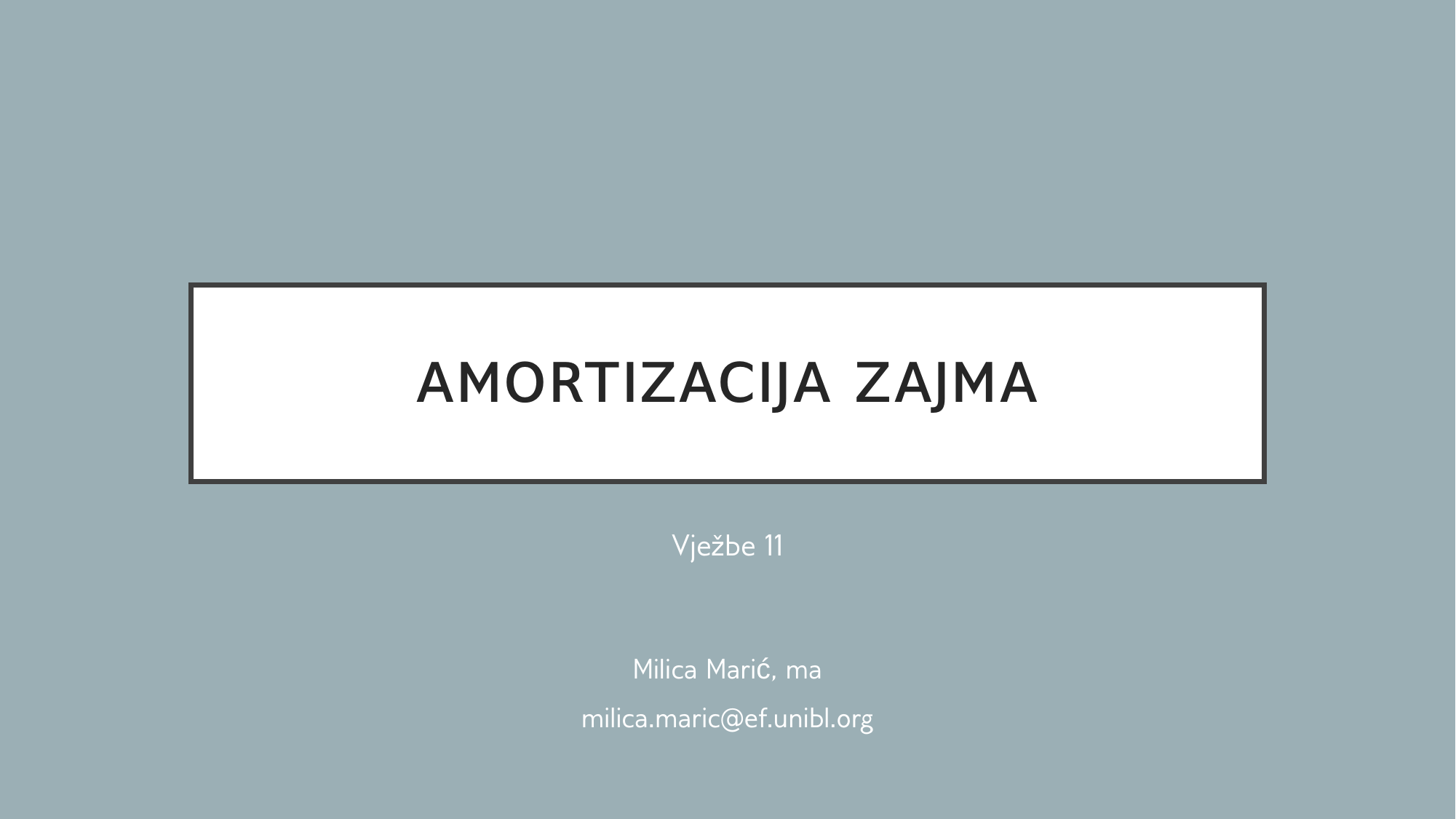

# AMORTIZACIJA ZAJMA
Vježbe 11
Milica Marić, ma
milica.maric@ef.unibl.org